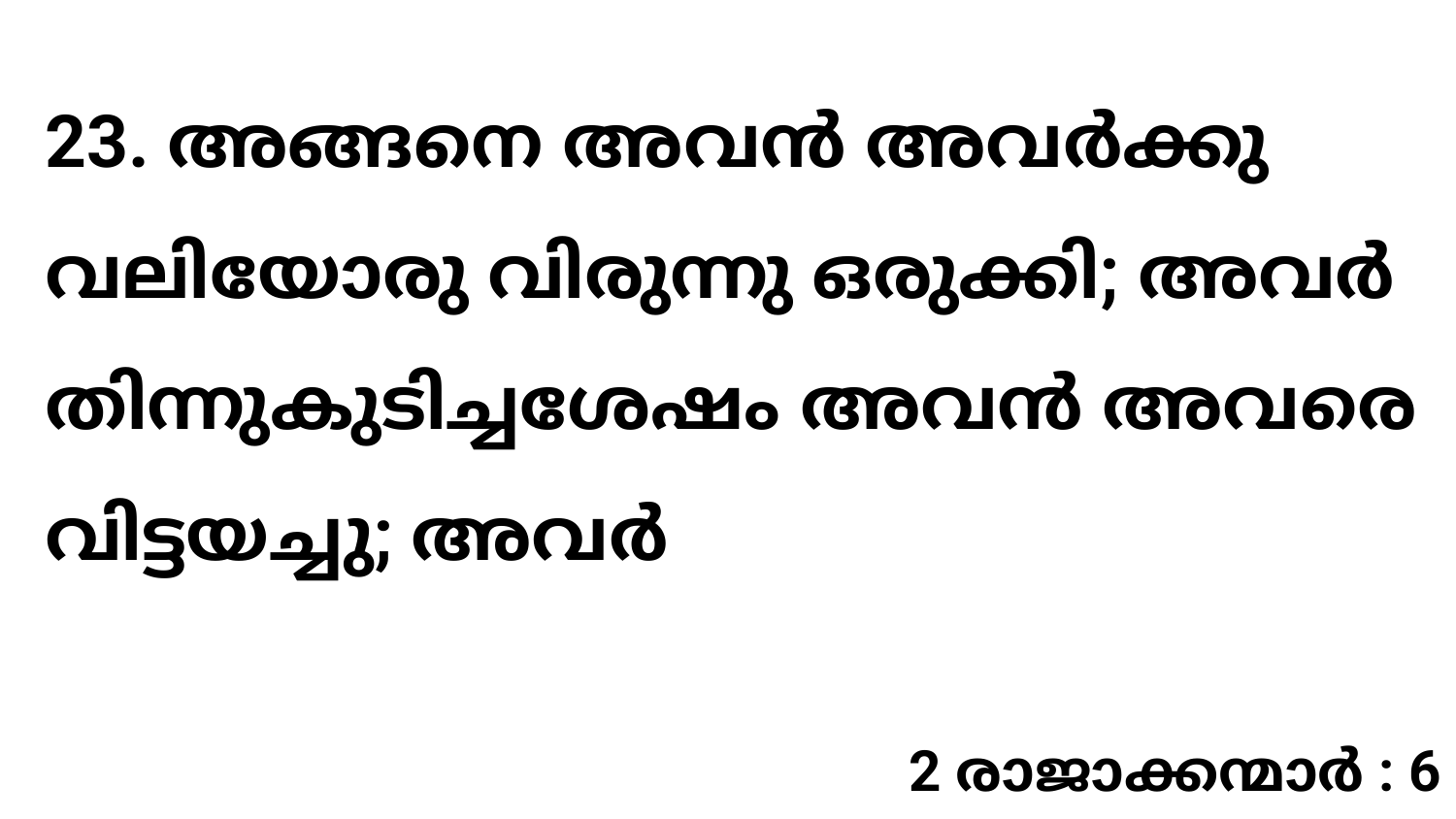

23. അങ്ങനെ അവൻ അവർക്കു വലിയോരു വിരുന്നു ഒരുക്കി; അവർ തിന്നുകുടിച്ചശേഷം അവൻ അവരെ വിട്ടയച്ചു; അവർ
2 രാജാക്കന്മാർ : 6